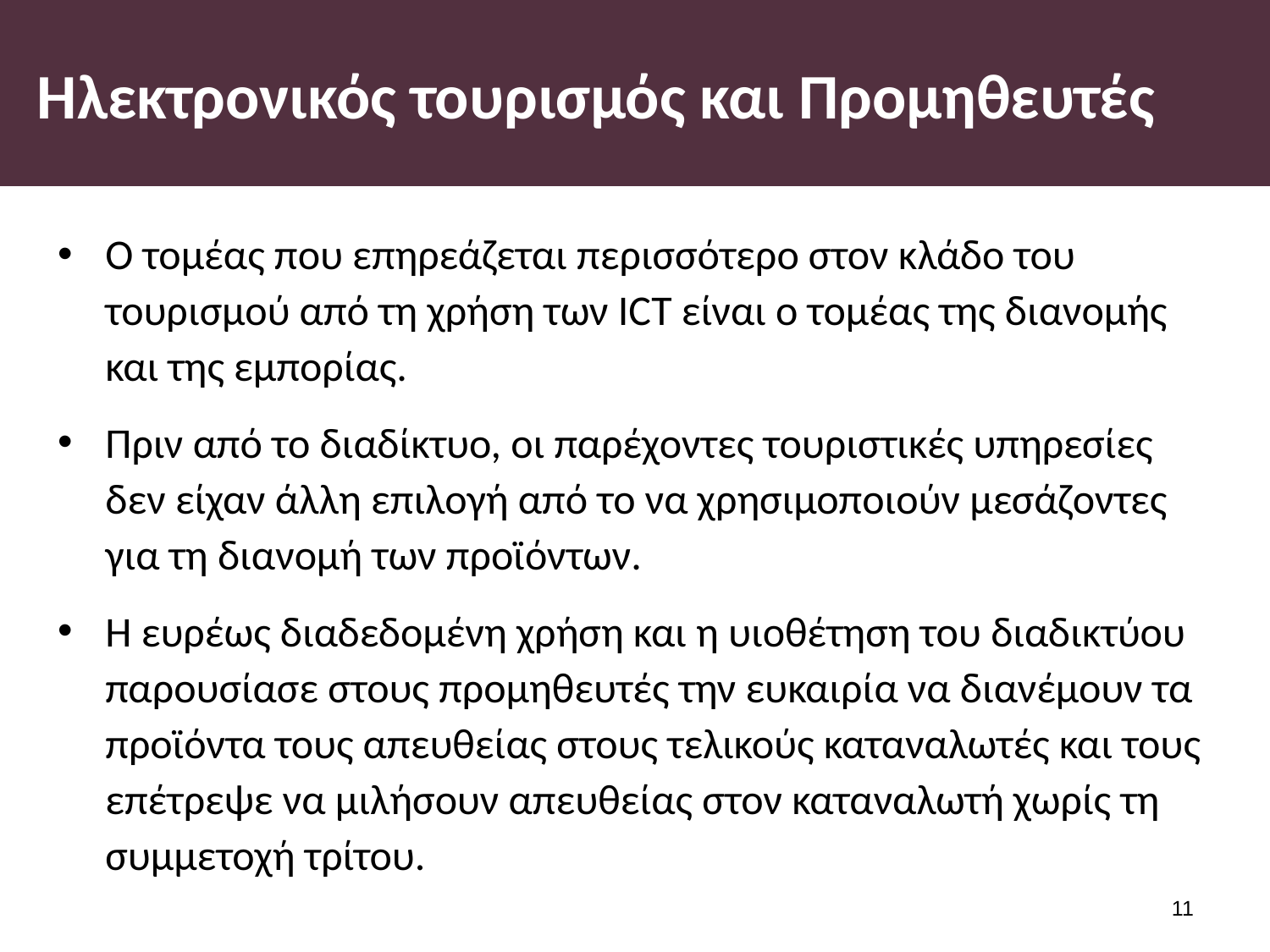

# Ηλεκτρονικός τουρισμός και Προμηθευτές
Ο τομέας που επηρεάζεται περισσότερο στον κλάδο του τουρισμού από τη χρήση των ICT είναι ο τομέας της διανομής και της εμπορίας.
Πριν από το διαδίκτυο, οι παρέχοντες τουριστικές υπηρεσίες δεν είχαν άλλη επιλογή από το να χρησιμοποιούν μεσάζοντες για τη διανομή των προϊόντων.
Η ευρέως διαδεδομένη χρήση και η υιοθέτηση του διαδικτύου παρουσίασε στους προμηθευτές την ευκαιρία να διανέμουν τα προϊόντα τους απευθείας στους τελικούς καταναλωτές και τους επέτρεψε να μιλήσουν απευθείας στον καταναλωτή χωρίς τη συμμετοχή τρίτου.
11